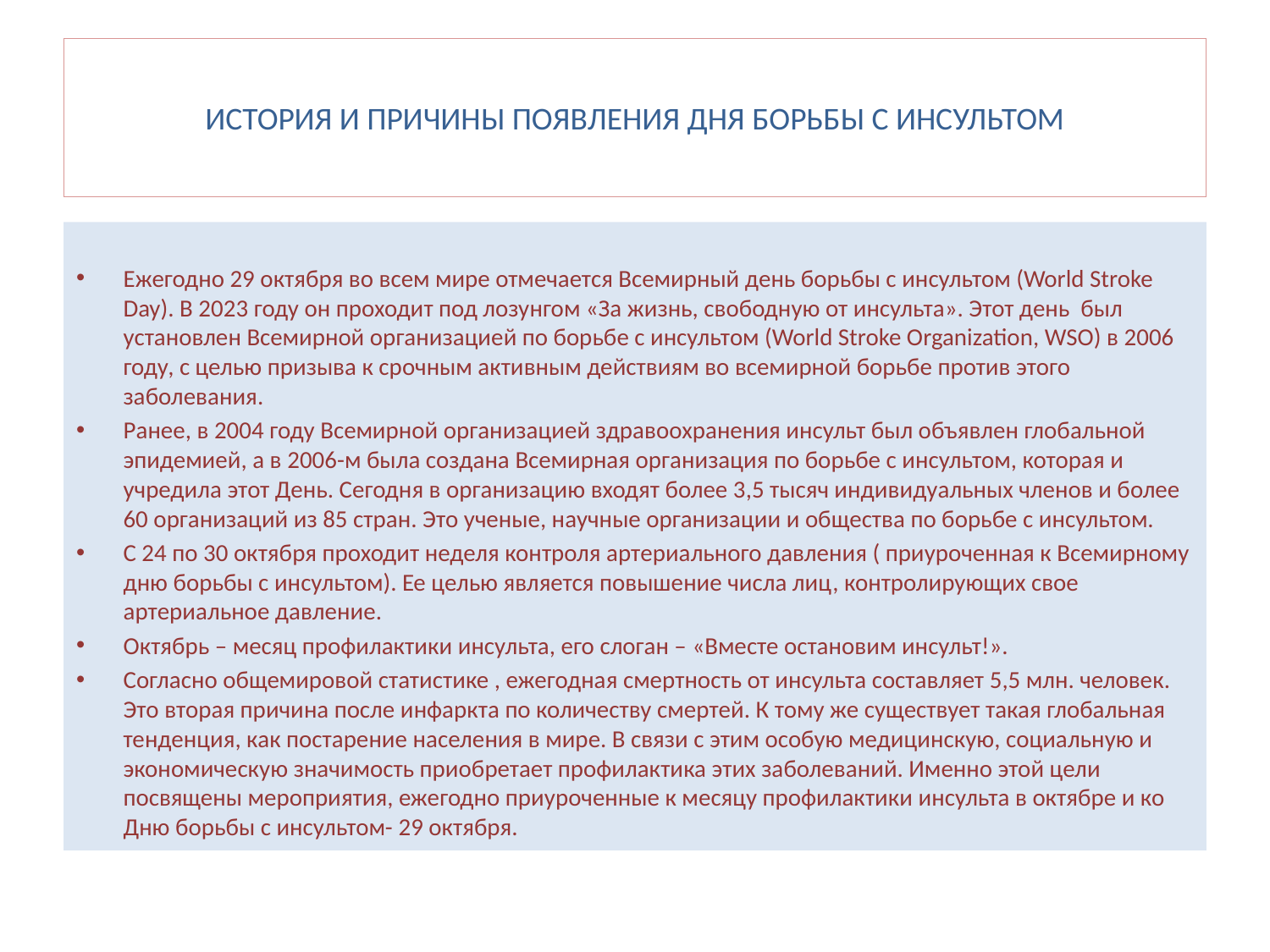

# ИСТОРИЯ И ПРИЧИНЫ ПОЯВЛЕНИЯ ДНЯ БОРЬБЫ С ИНСУЛЬТОМ

Ежегодно 29 октября во всем мире отмечается Всемирный день борьбы с инсультом (World Stroke Day). В 2023 году он проходит под лозунгом «За жизнь, свободную от инсульта». Этот день  был установлен Всемирной организацией по борьбе с инсультом (World Stroke Organization, WSO) в 2006 году, с целью призыва к срочным активным действиям во всемирной борьбе против этого заболевания.
Ранее, в 2004 году Всемирной организацией здравоохранения инсульт был объявлен глобальной эпидемией, а в 2006-м была создана Всемирная организация по борьбе с инсультом, которая и учредила этот День. Сегодня в организацию входят более 3,5 тысяч индивидуальных членов и более 60 организаций из 85 стран. Это ученые, научные организации и общества по борьбе с инсультом.
С 24 по 30 октября проходит неделя контроля артериального давления ( приуроченная к Всемирному дню борьбы с инсультом). Ее целью является повышение числа лиц, контролирующих свое артериальное давление.
Октябрь – месяц профилактики инсульта, его слоган – «Вместе остановим инсульт!».
Согласно общемировой статистике , ежегодная смертность от инсульта составляет 5,5 млн. человек. Это вторая причина после инфаркта по количеству смертей. К тому же существует такая глобальная тенденция, как постарение населения в мире. В связи с этим особую медицинскую, социальную и экономическую значимость приобретает профилактика этих заболеваний. Именно этой цели посвящены мероприятия, ежегодно приуроченные к месяцу профилактики инсульта в октябре и ко Дню борьбы с инсультом- 29 октября.